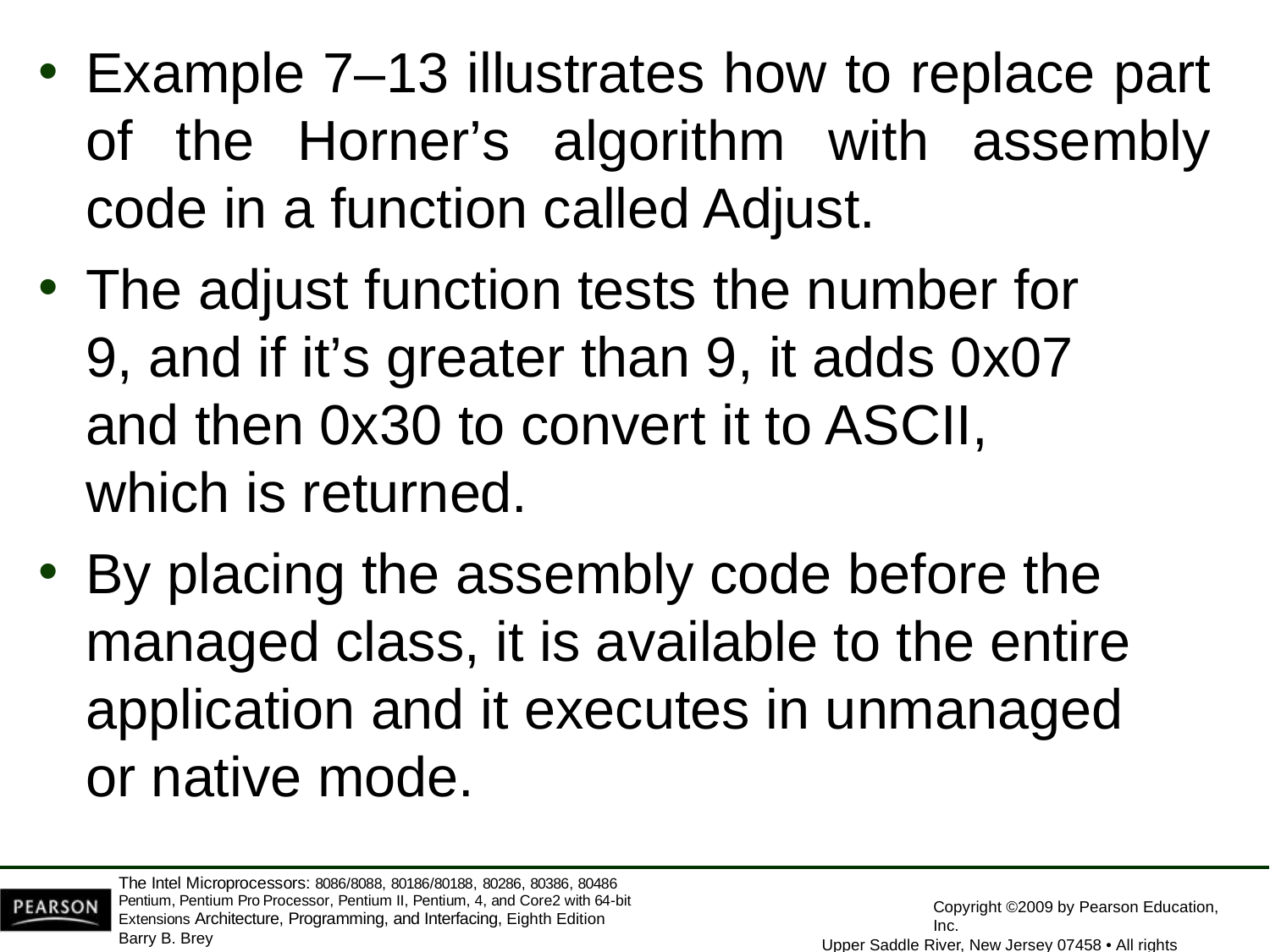

Example 7–13 illustrates how to replace part of the Horner’s algorithm with assembly code in a function called Adjust.

The adjust function tests the number for 9, and if it’s greater than 9, it adds 0x07 and then 0x30 to convert it to ASCII, which is returned.

By placing the assembly code before the managed class, it is available to the entire application and it executes in unmanaged or native mode.
The Intel Microprocessors: 8086/8088, 80186/80188, 80286, 80386, 80486 Pentium, Pentium Pro Processor, Pentium II, Pentium, 4, and Core2 with 64-bit Extensions Architecture, Programming, and Interfacing, Eighth Edition
Barry B. Brey

Copyright ©2009 by Pearson Education, Inc.
Upper Saddle River, New Jersey 07458 • All rights reserved.